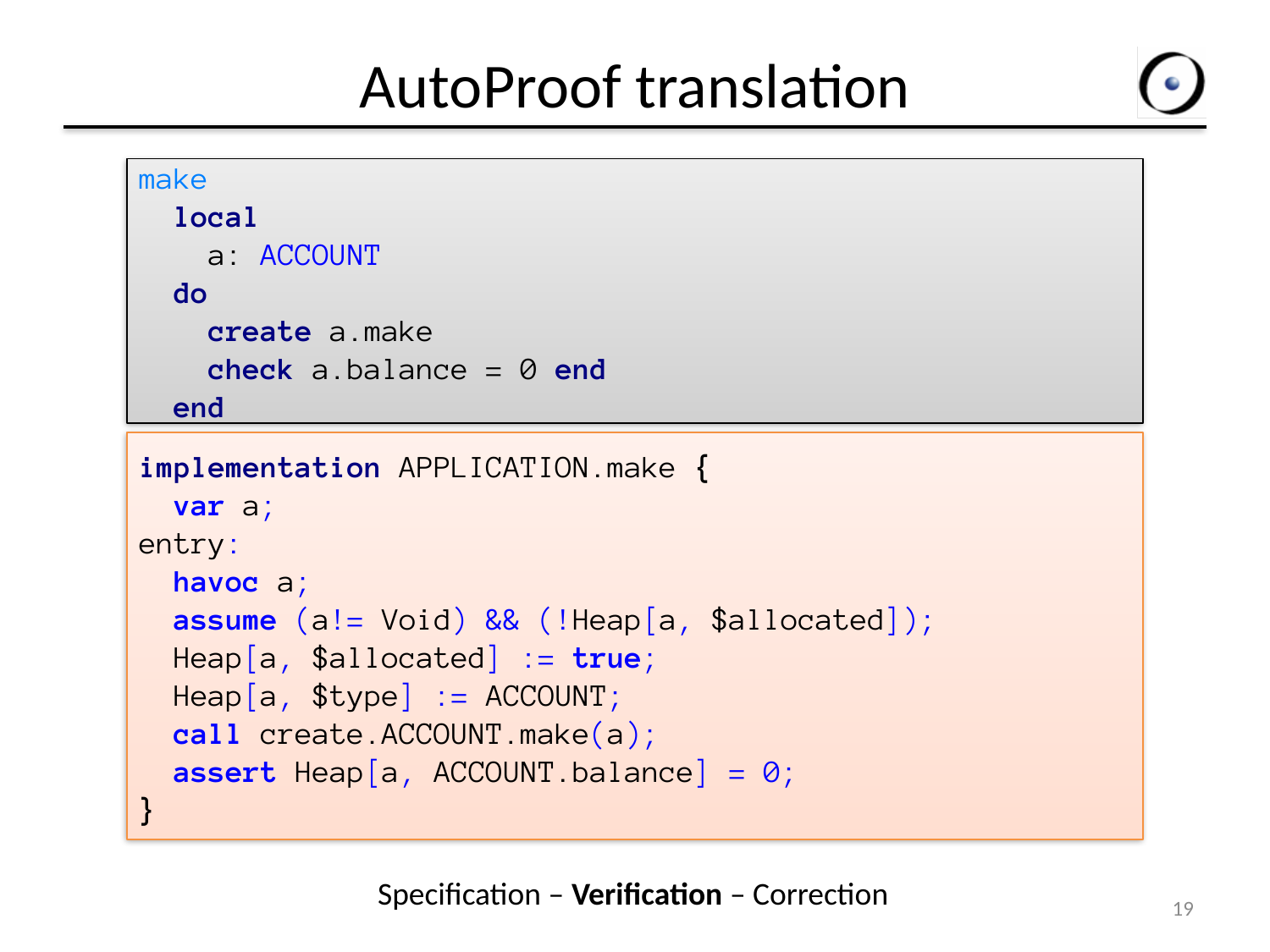

# AutoProof translation

make
  local
    a: ACCOUNT
  do
    create a.make
    check a.balance = 0 end
  end
implementation APPLICATION.make {
  var a;
entry:
  havoc a;
  assume (a!= Void) && (!Heap[a, $allocated]);
  Heap[a, $allocated] := true;
  Heap[a, $type] := ACCOUNT;
  call create.ACCOUNT.make(a);
  assert Heap[a, ACCOUNT.balance] = 0;
}
Specification – Verification – Correction
19